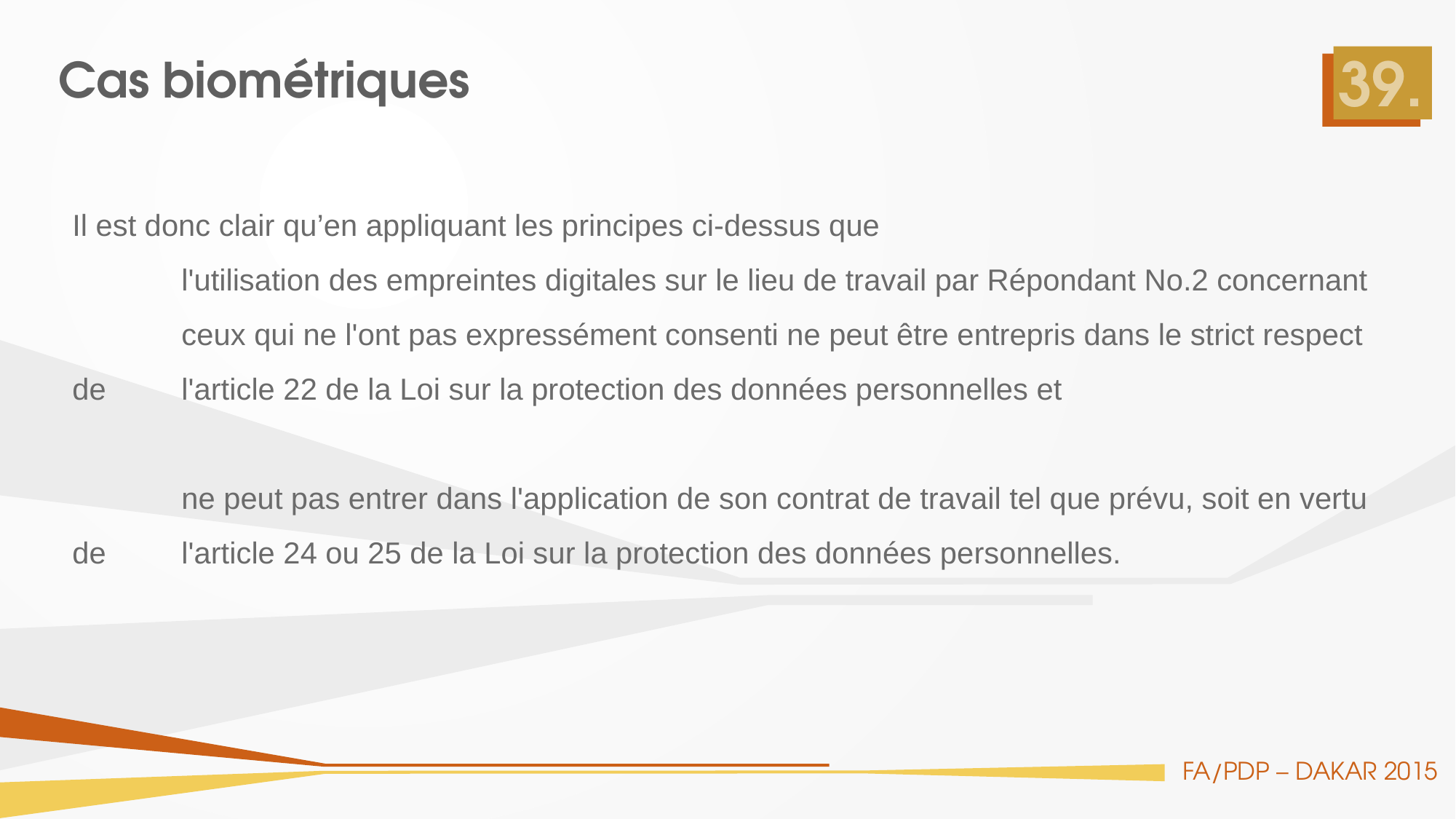

# Cas biométriques

Il est donc clair qu’en appliquant les principes ci-dessus que
	l'utilisation des empreintes digitales sur le lieu de travail par Répondant No.2 concernant 	ceux qui ne l'ont pas expressément consenti ne peut être entrepris dans le strict respect de 	l'article 22 de la Loi sur la protection des données personnelles et

	ne peut pas entrer dans l'application de son contrat de travail tel que prévu, soit en vertu de 	l'article 24 ou 25 de la Loi sur la protection des données personnelles.